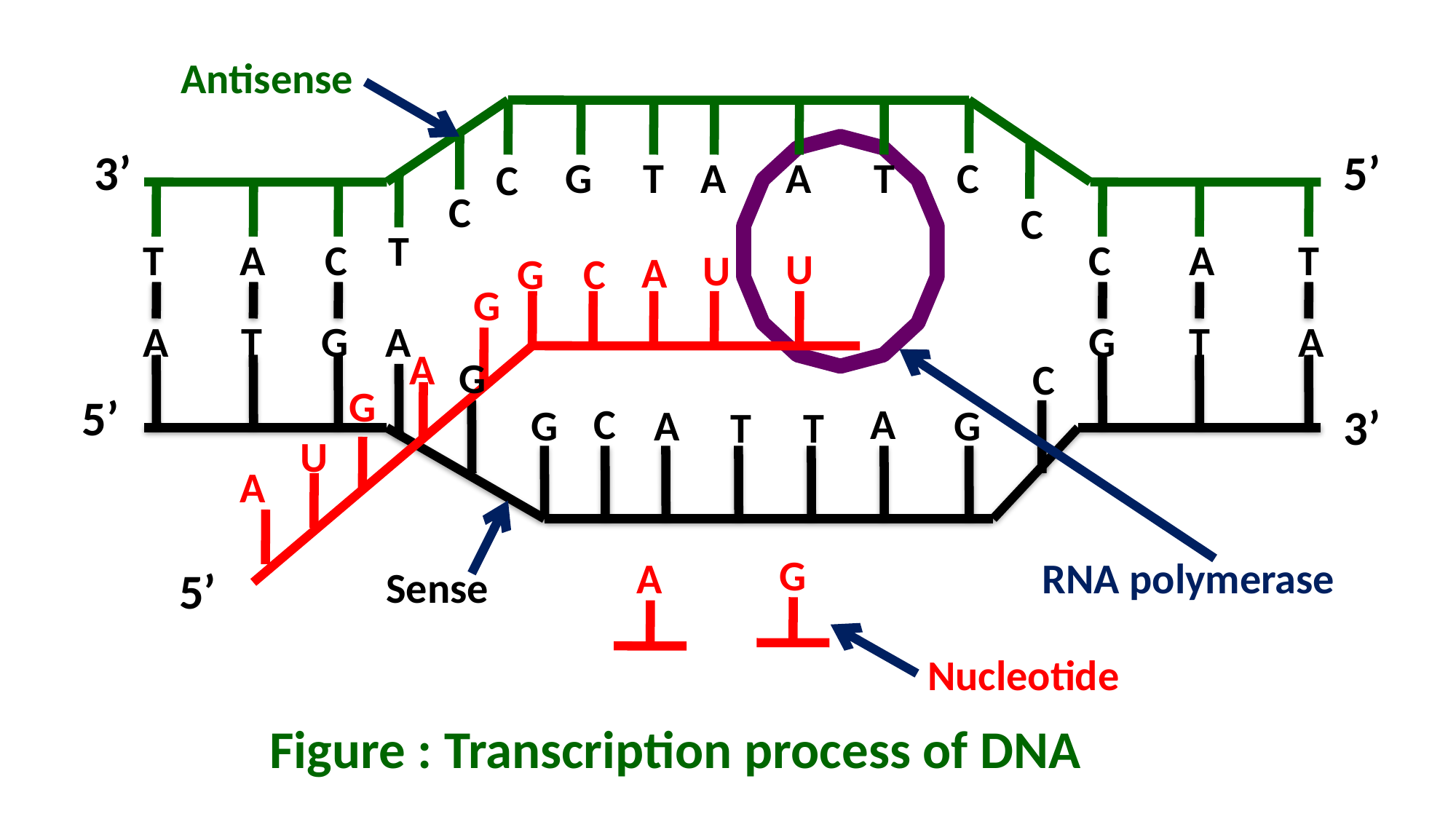

Antisense

3’
5’
G
T
A
A
T
C
C
C
C
T
T
A
C
C
A
T
U
U
A
G
C
G
A
T
G
A
G
T
A
A
G
C
G
5’
A
3’
C
G
G
A
T
T
U
A
G
A
RNA polymerase
Sense
5’
Nucleotide
Figure : Transcription process of DNA